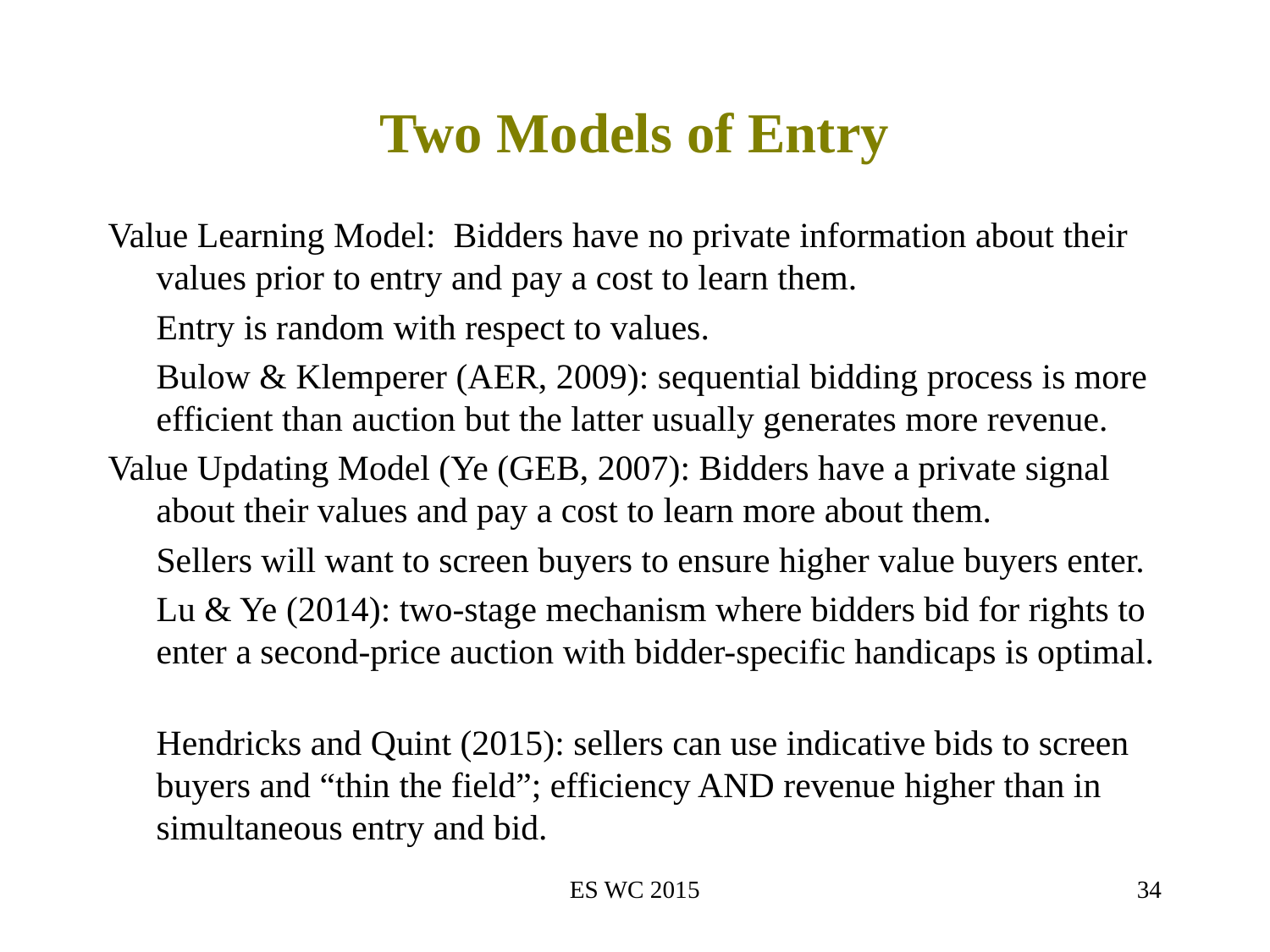

# Two Models of Entry
Value Learning Model:  Bidders have no private information about their values prior to entry and pay a cost to learn them.
	Entry is random with respect to values.
	Bulow & Klemperer (AER, 2009): sequential bidding process is more efficient than auction but the latter usually generates more revenue.
Value Updating Model (Ye (GEB, 2007): Bidders have a private signal about their values and pay a cost to learn more about them.
	Sellers will want to screen buyers to ensure higher value buyers enter.
	Lu & Ye (2014): two-stage mechanism where bidders bid for rights to enter a second-price auction with bidder-specific handicaps is optimal.
	Hendricks and Quint (2015): sellers can use indicative bids to screen buyers and “thin the field”; efficiency AND revenue higher than in simultaneous entry and bid.

ES WC 2015
34